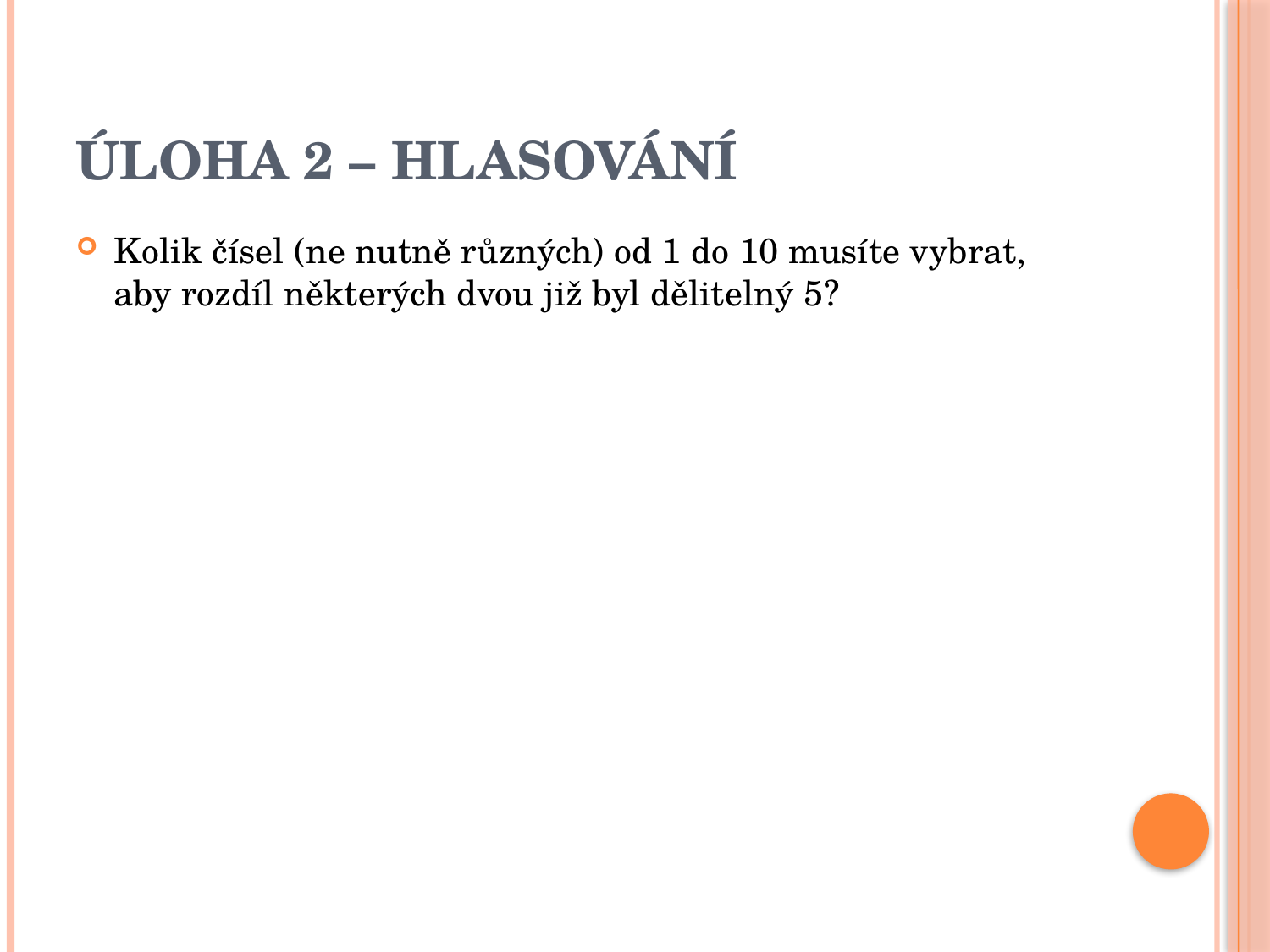

# Úloha 2 – Hlasování
Kolik čísel (ne nutně různých) od 1 do 10 musíte vybrat, aby rozdíl některých dvou již byl dělitelný 5?